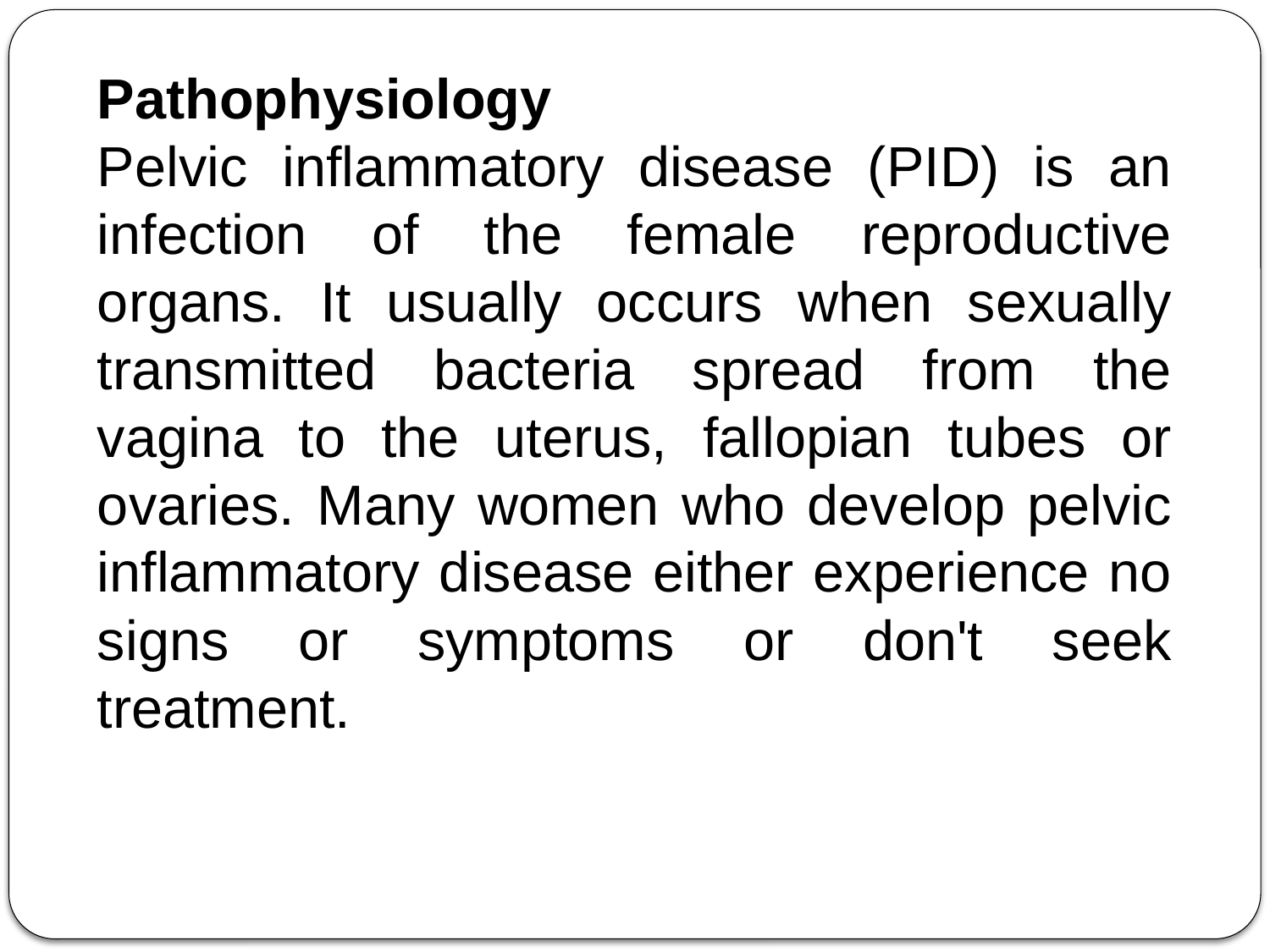

Pathophysiology
Pelvic inflammatory disease (PID) is an infection of the female reproductive organs. It usually occurs when sexually transmitted bacteria spread from the vagina to the uterus, fallopian tubes or ovaries. Many women who develop pelvic inflammatory disease either experience no signs or symptoms or don't seek treatment.